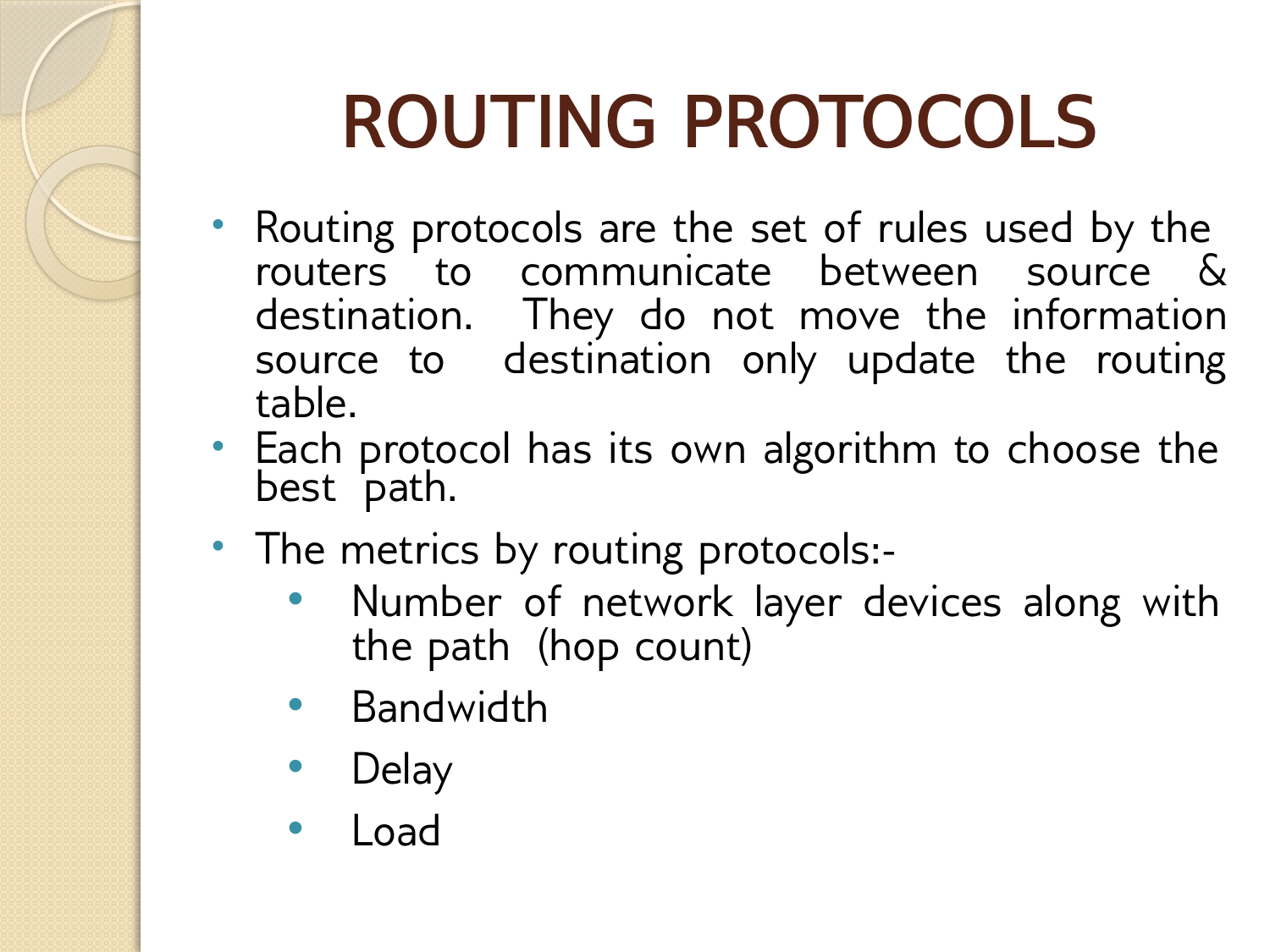

# ROUTING PROTOCOLS
Routing protocols are the set of rules used by the  routers to communicate between source & destination.  They do not move the information source to  destination only update the routing table.
Each protocol has its own algorithm to choose the best  path.
The metrics by routing protocols:-
Number of network layer devices along with the path  (hop count)
Bandwidth
Delay
Load